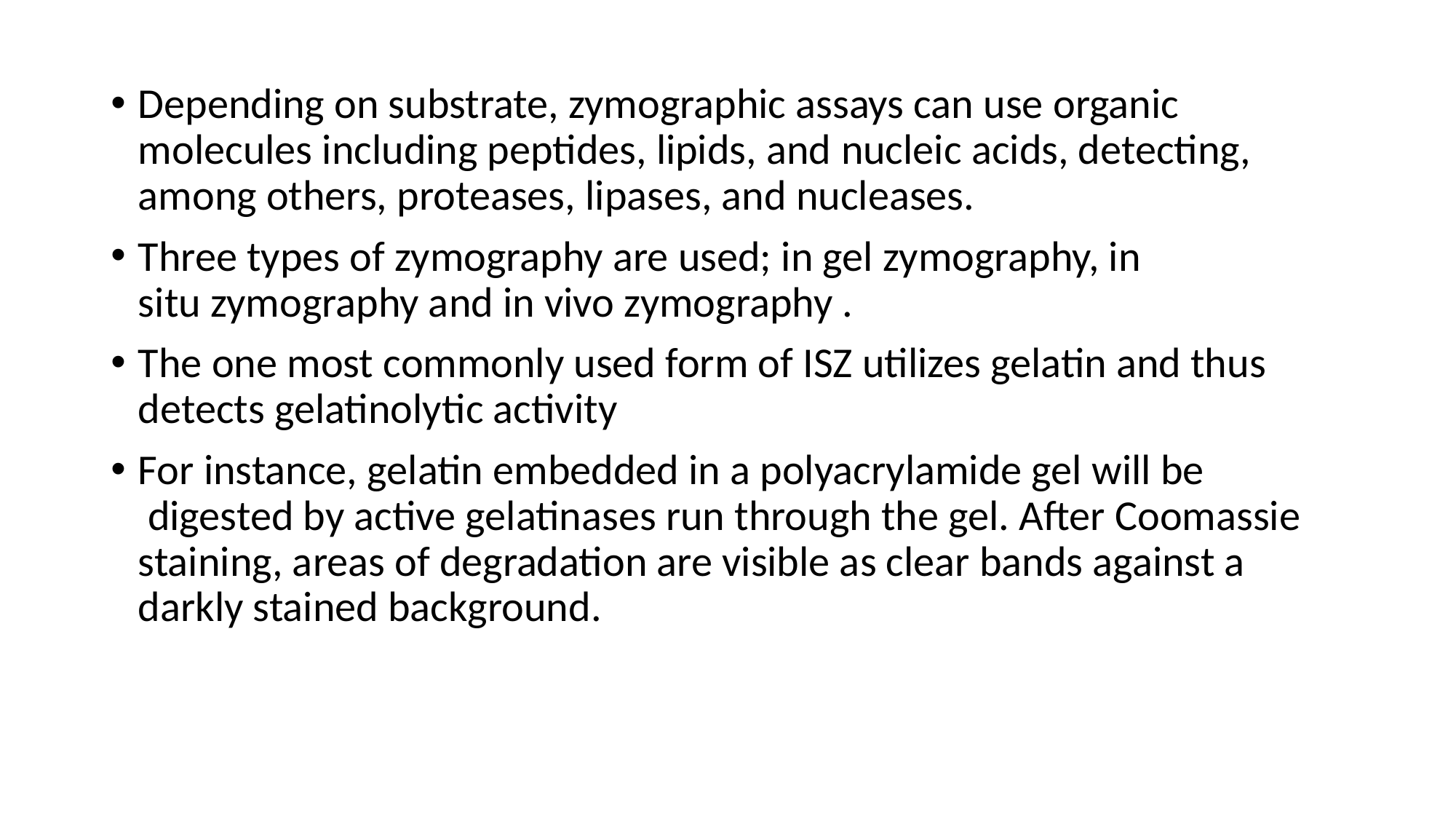

Depending on substrate, zymographic assays can use organic molecules including peptides, lipids, and nucleic acids, detecting, among others, proteases, lipases, and nucleases.
Three types of zymography are used; in gel zymography, in situ zymography and in vivo zymography .
The one most commonly used form of ISZ utilizes gelatin and thus detects gelatinolytic activity
For instance, gelatin embedded in a polyacrylamide gel will be  digested by active gelatinases run through the gel. After Coomassie staining, areas of degradation are visible as clear bands against a darkly stained background.